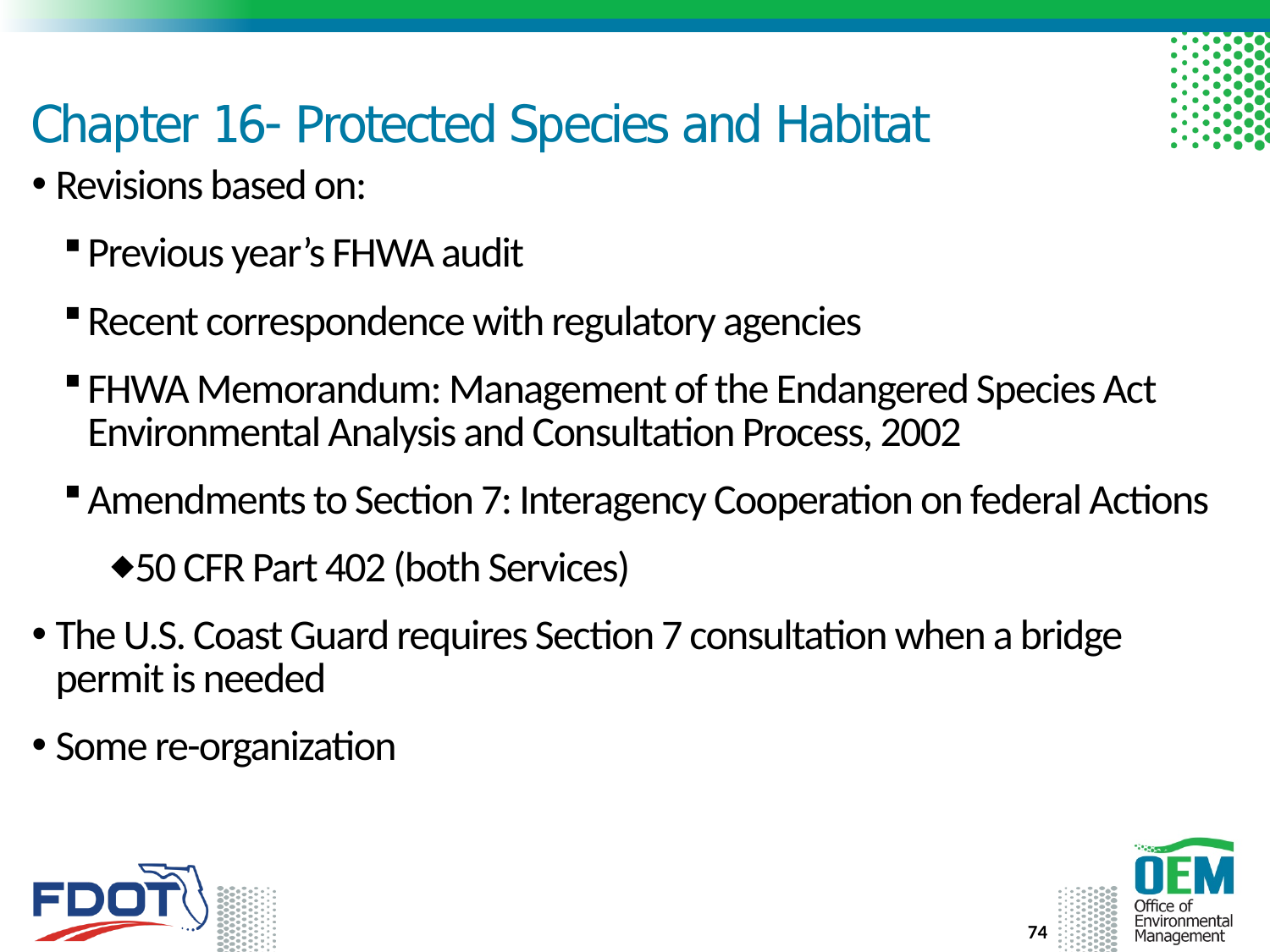

# Chapter 16- Protected Species and Habitat
Revisions based on:
Previous year’s FHWA audit
Recent correspondence with regulatory agencies
FHWA Memorandum: Management of the Endangered Species Act Environmental Analysis and Consultation Process, 2002
Amendments to Section 7: Interagency Cooperation on federal Actions
50 CFR Part 402 (both Services)
The U.S. Coast Guard requires Section 7 consultation when a bridge permit is needed
Some re-organization

74